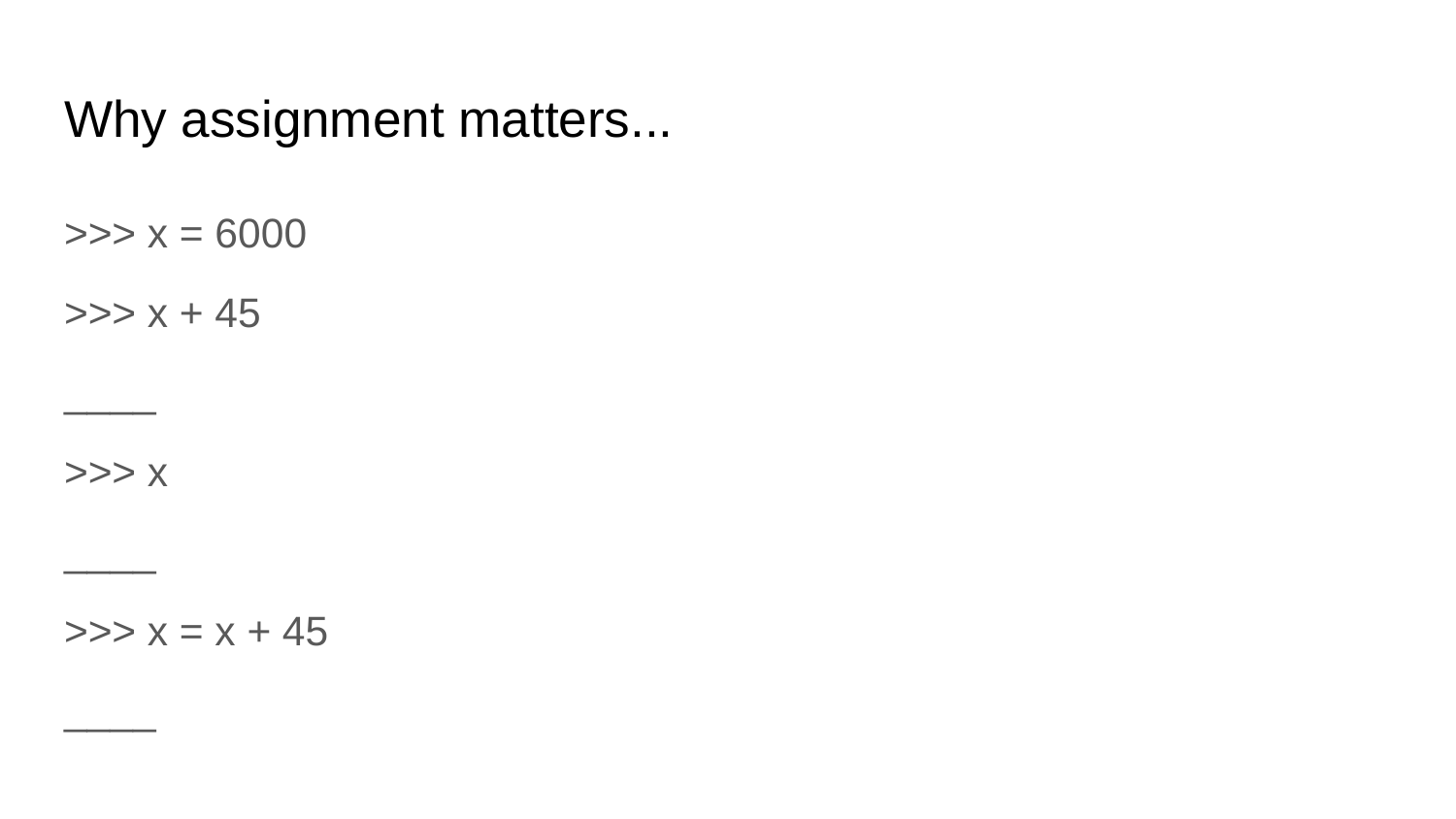

# Why assignment matters...
>>> x = 6000
>>> x + 45
____
>>> x
____
>>> x = x + 45
____